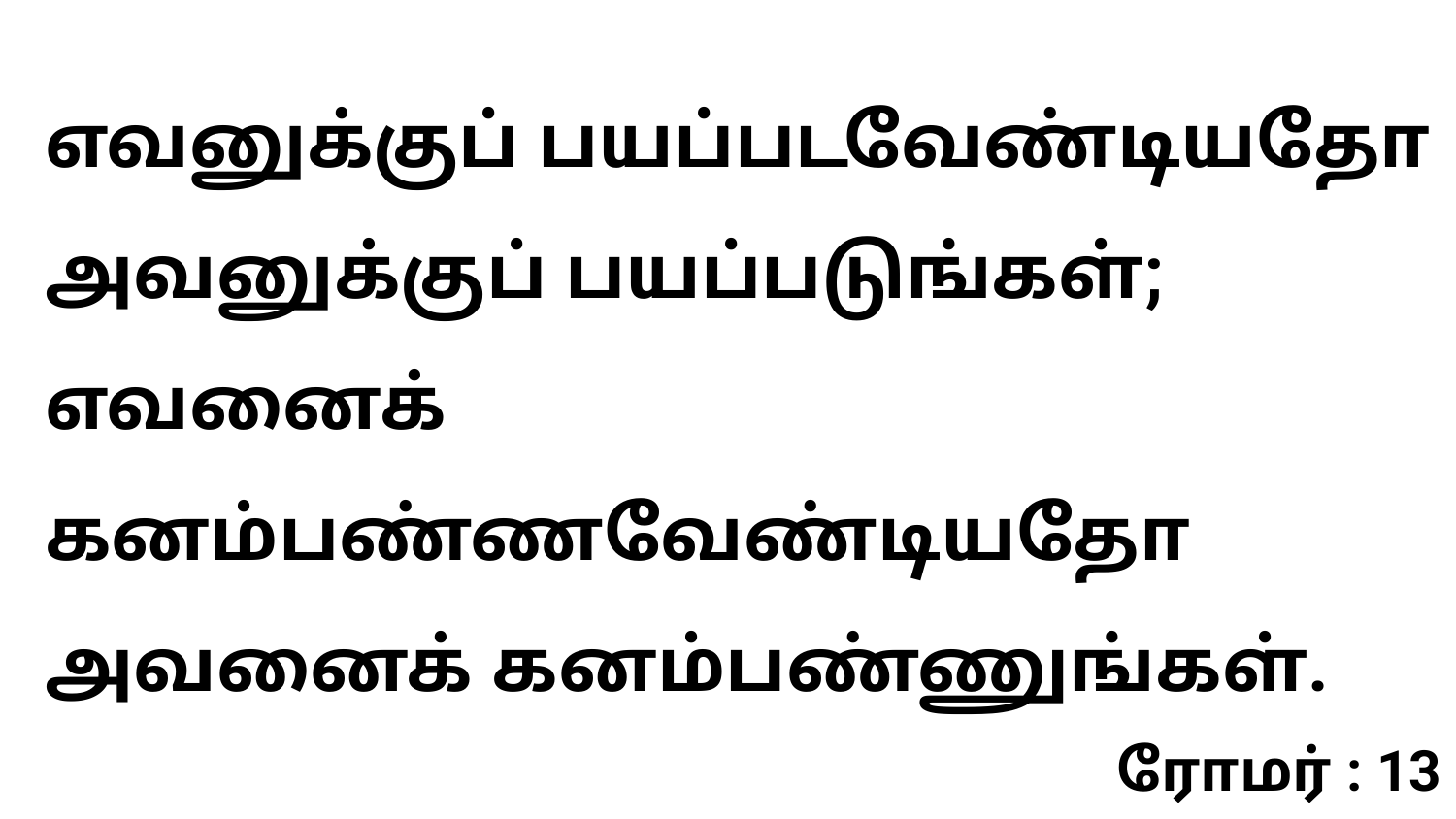

எவனுக்குப் பயப்படவேண்டியதோ அவனுக்குப் பயப்படுங்கள்; எவனைக் கனம்பண்ணவேண்டியதோ அவனைக் கனம்பண்ணுங்கள்.
ரோமர் : 13